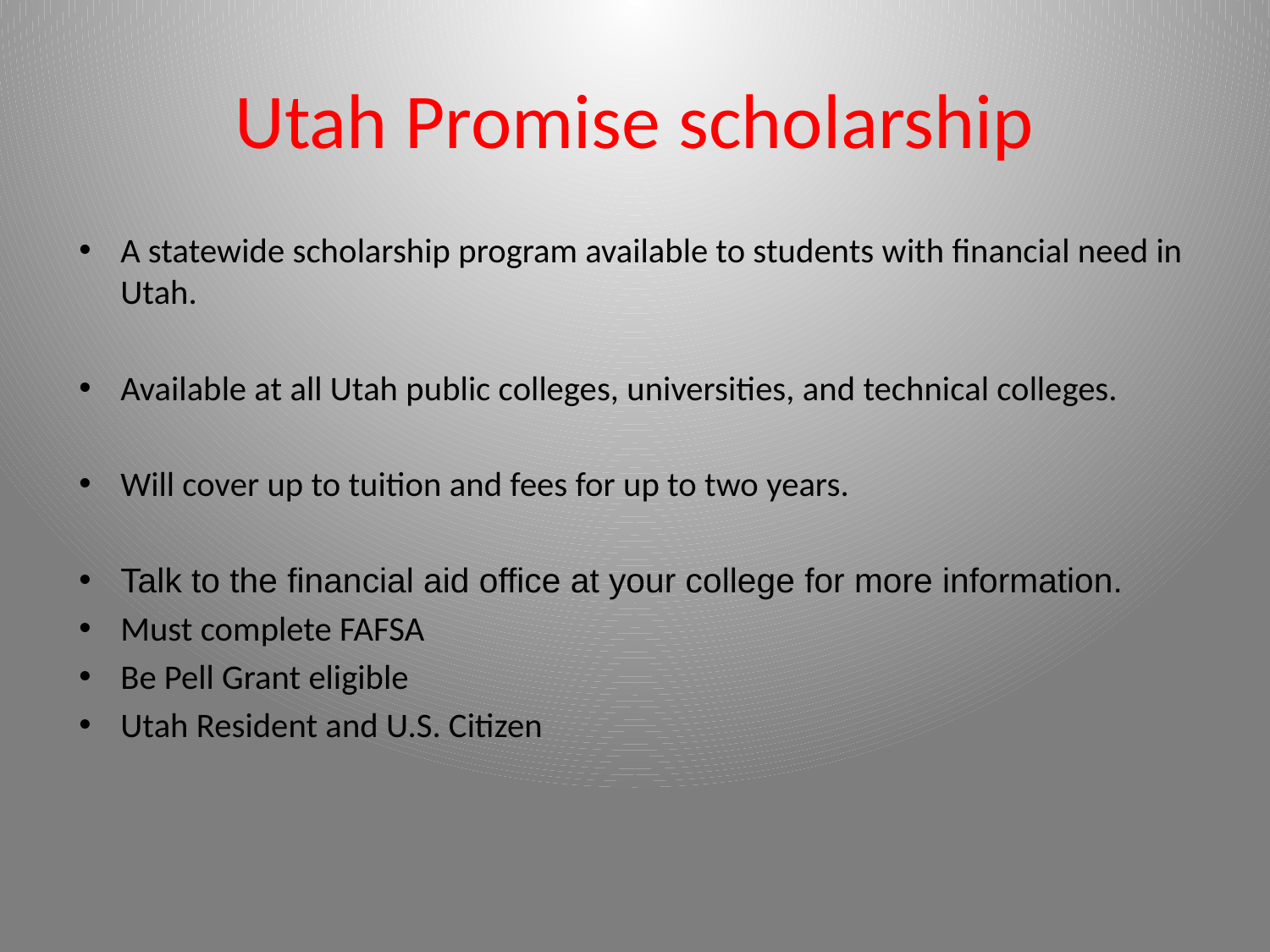

# Utah Promise scholarship
A statewide scholarship program available to students with financial need in Utah.

Available at all Utah public colleges, universities, and technical colleges.

Will cover up to tuition and fees for up to two years.

Talk to the financial aid office at your college for more information.
Must complete FAFSA
Be Pell Grant eligible
Utah Resident and U.S. Citizen